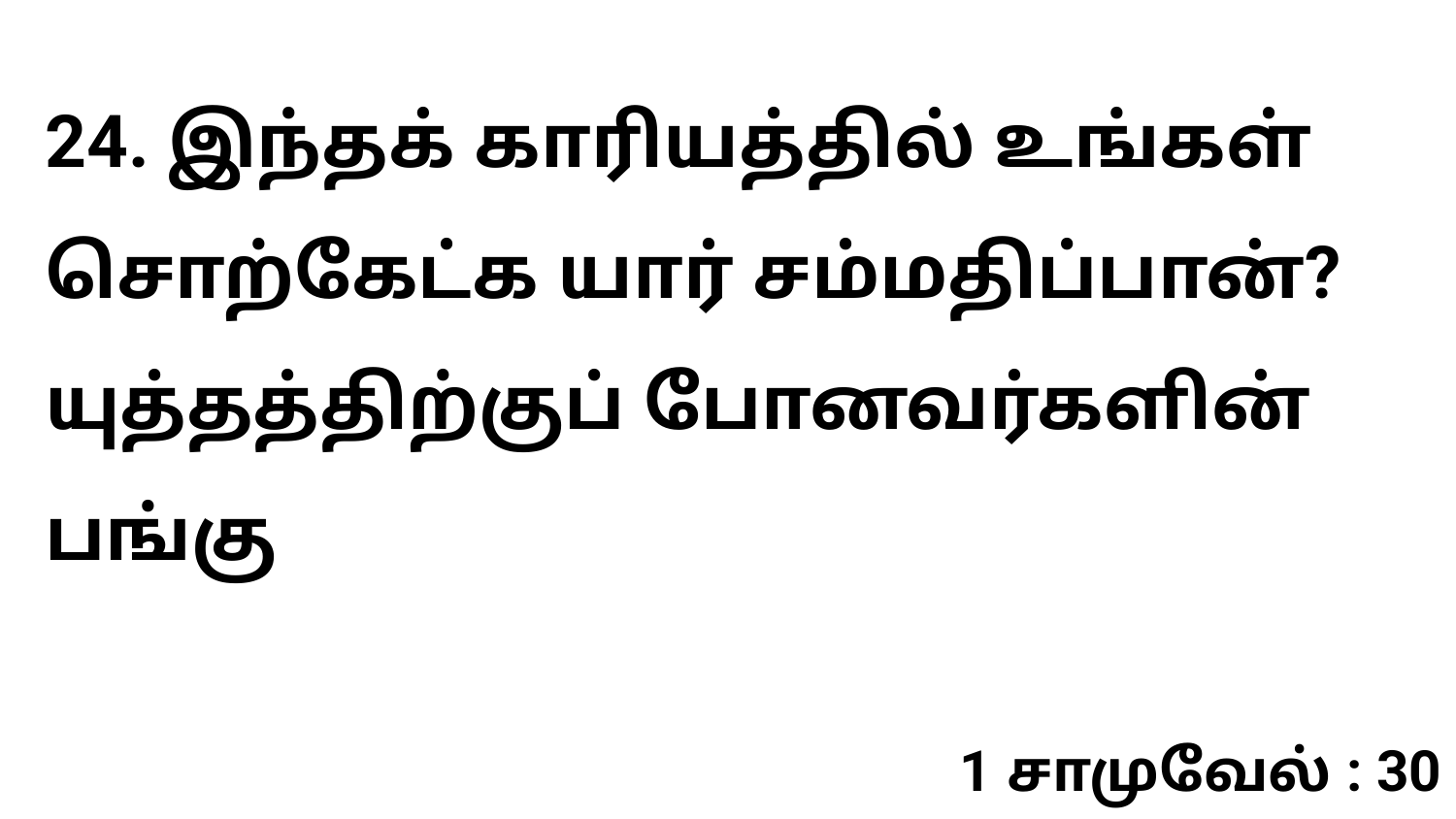

24. இந்தக் காரியத்தில் உங்கள் சொற்கேட்க யார் சம்மதிப்பான்? யுத்தத்திற்குப் போனவர்களின் பங்கு
1 சாமுவேல் : 30